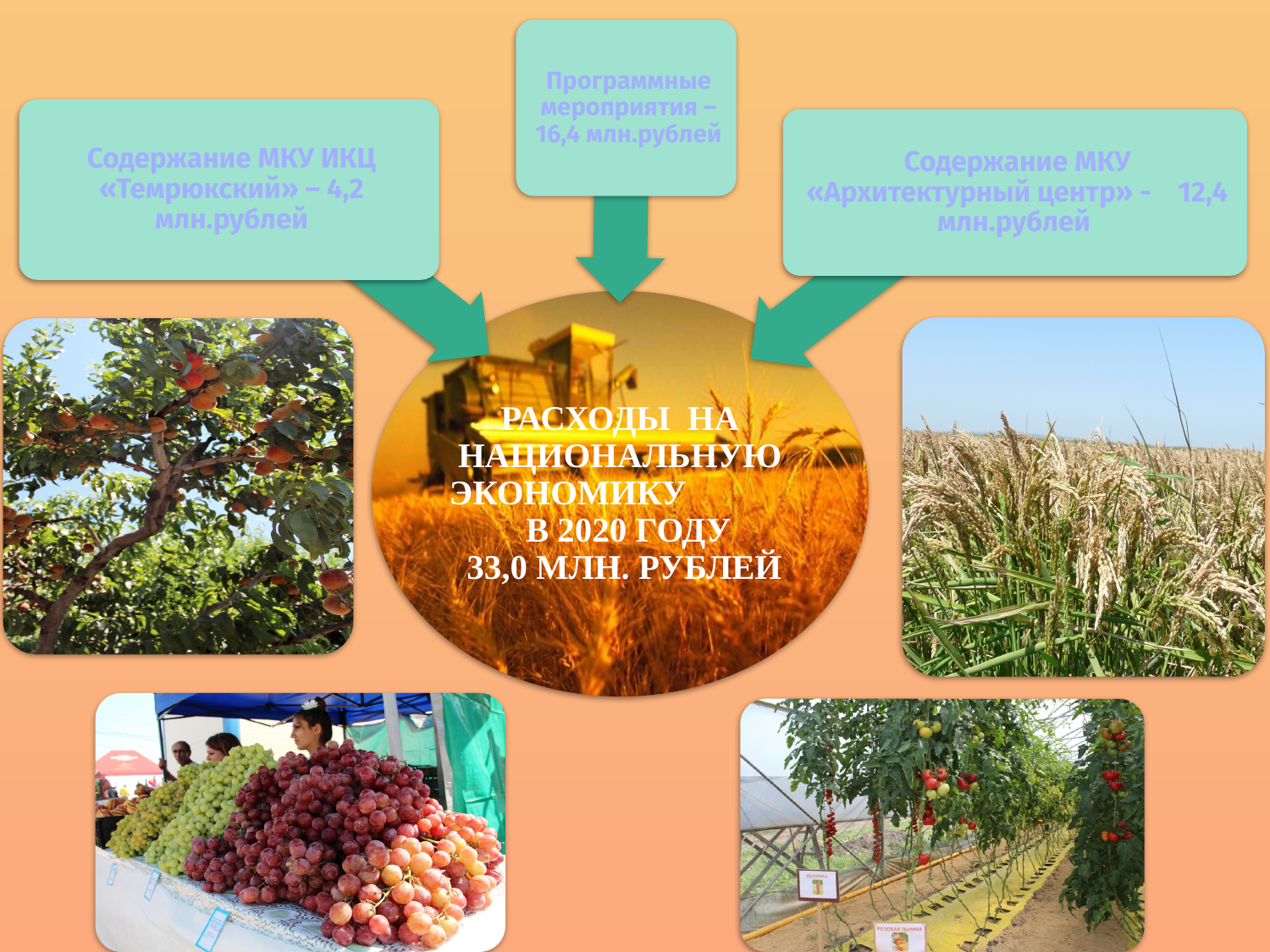

Расходы  на национальную экономику               в 2020 году
 33,0 млн. рублей

Содержание МКУ ИКЦ «Темрюкский» – 4,2 млн.рублей
Программные мероприятия – 16,4 млн.рублей

Содержание МКУ «Архитектурный центр» -    12,4 млн.рублей